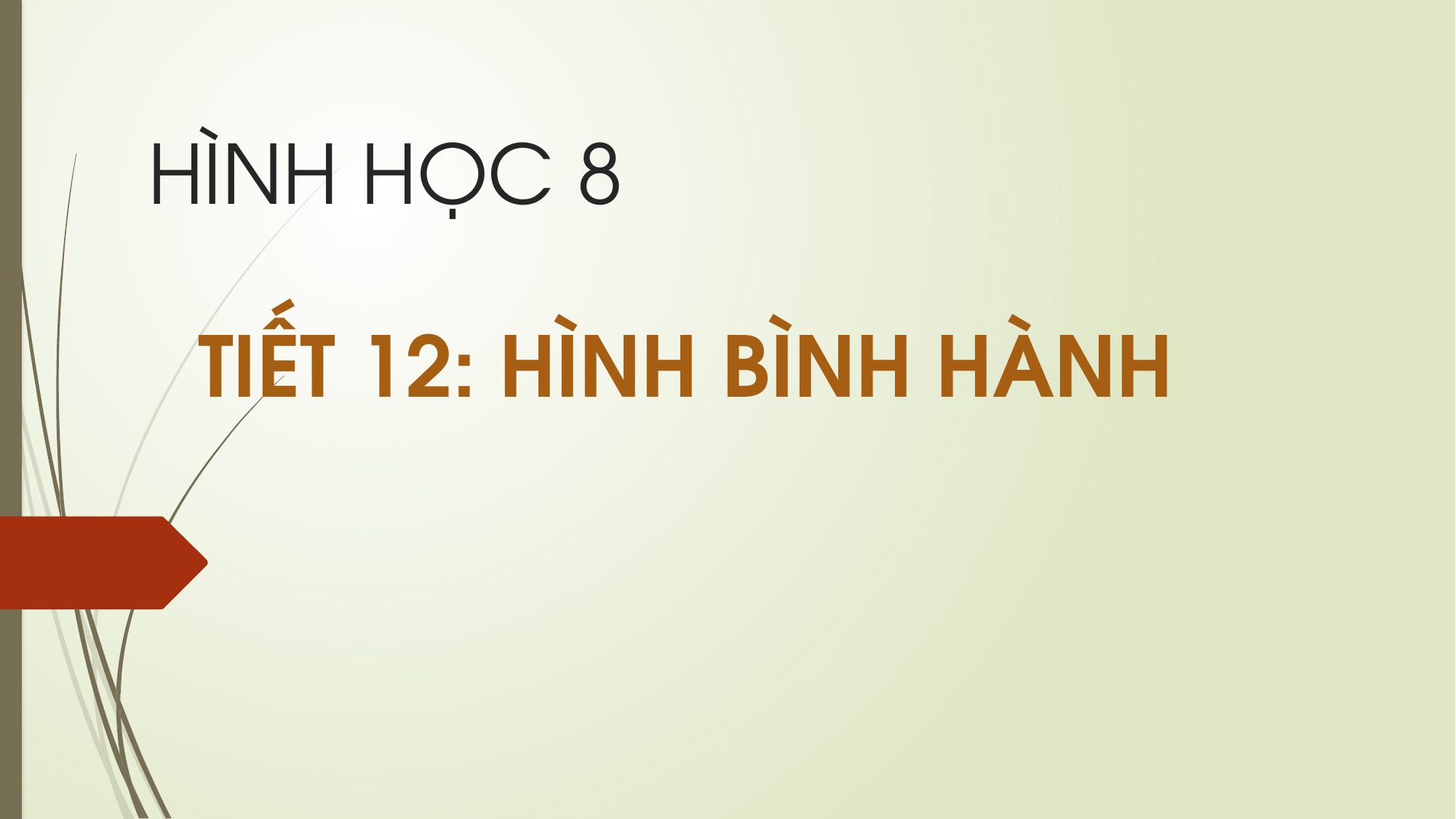

# HÌNH HỌC 8
TIẾT 12: HÌNH BÌNH HÀNH